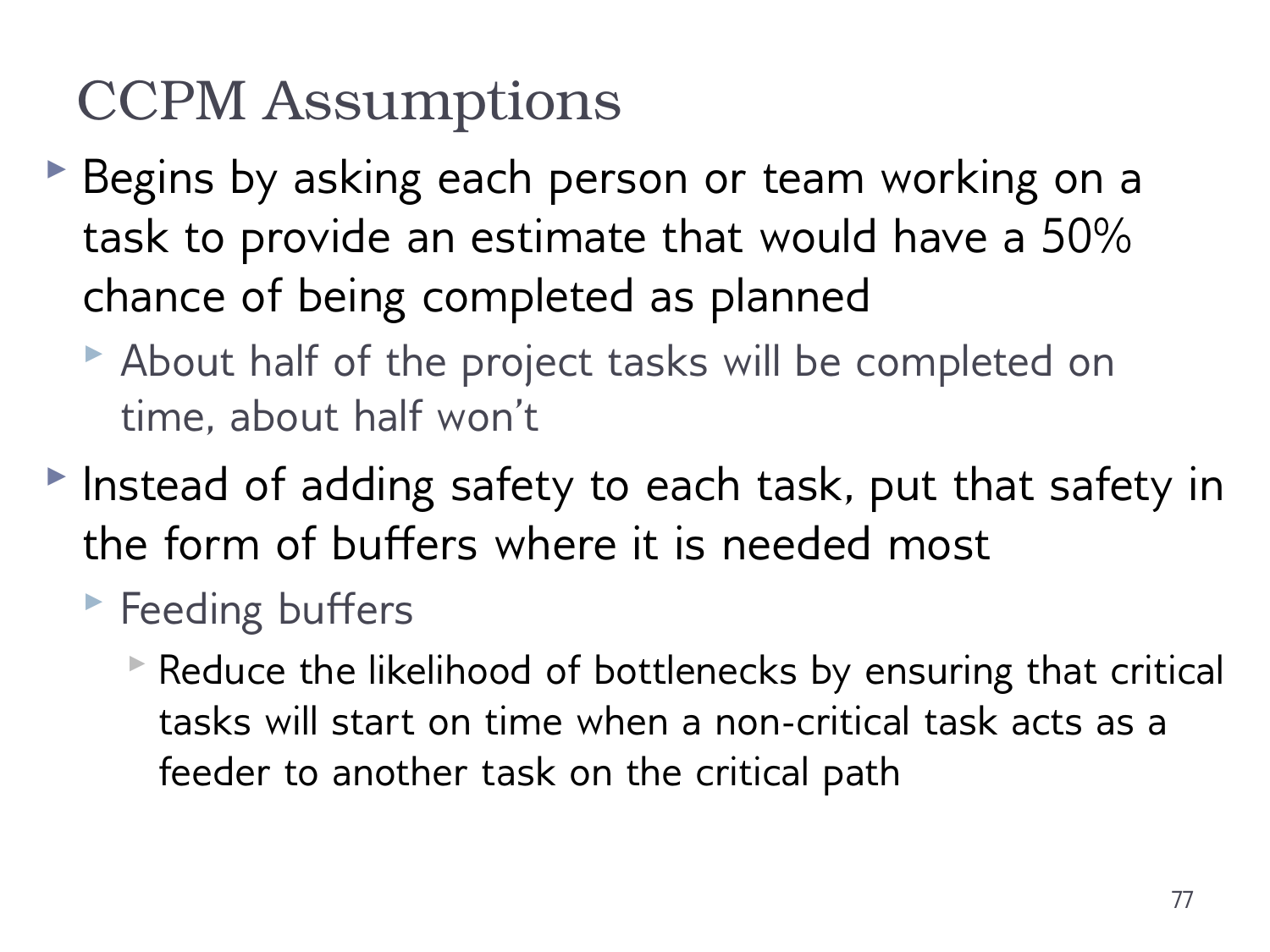

# CCPM Assumptions
Begins by asking each person or team working on a task to provide an estimate that would have a 50% chance of being completed as planned
About half of the project tasks will be completed on time, about half won’t
Instead of adding safety to each task, put that safety in the form of buffers where it is needed most
Feeding buffers
Reduce the likelihood of bottlenecks by ensuring that critical tasks will start on time when a non-critical task acts as a feeder to another task on the critical path
77